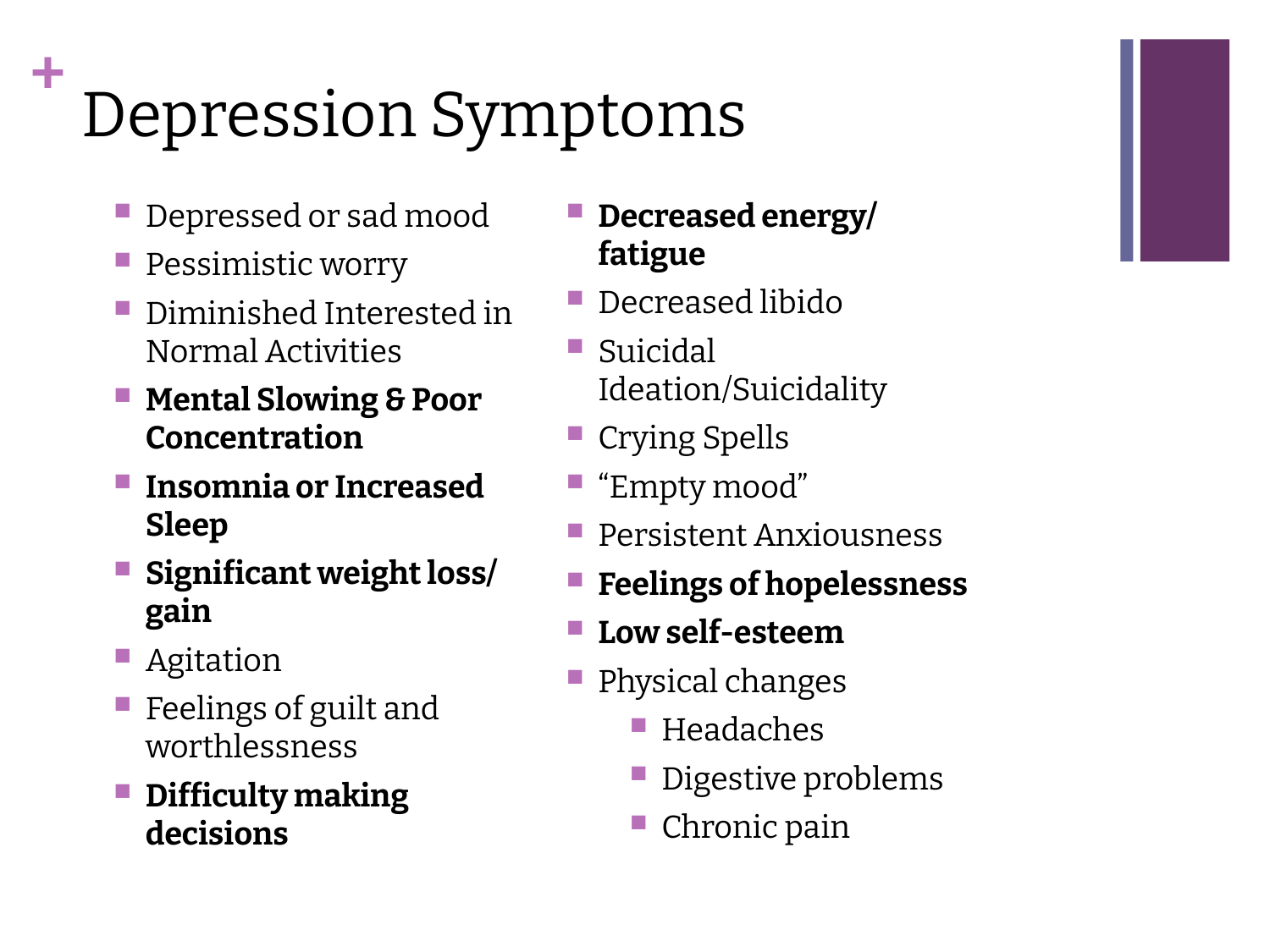

# Depression Symptoms
Depressed or sad mood
Pessimistic worry
Diminished Interested in Normal Activities
Mental Slowing & Poor Concentration
Insomnia or Increased Sleep
Significant weight loss/ gain
Agitation
Feelings of guilt and worthlessness
Difficulty making decisions
Decreased energy/ fatigue
Decreased libido
Suicidal Ideation/Suicidality
Crying Spells
“Empty mood”
Persistent Anxiousness
Feelings of hopelessness
Low self-esteem
Physical changes
Headaches
Digestive problems
Chronic pain